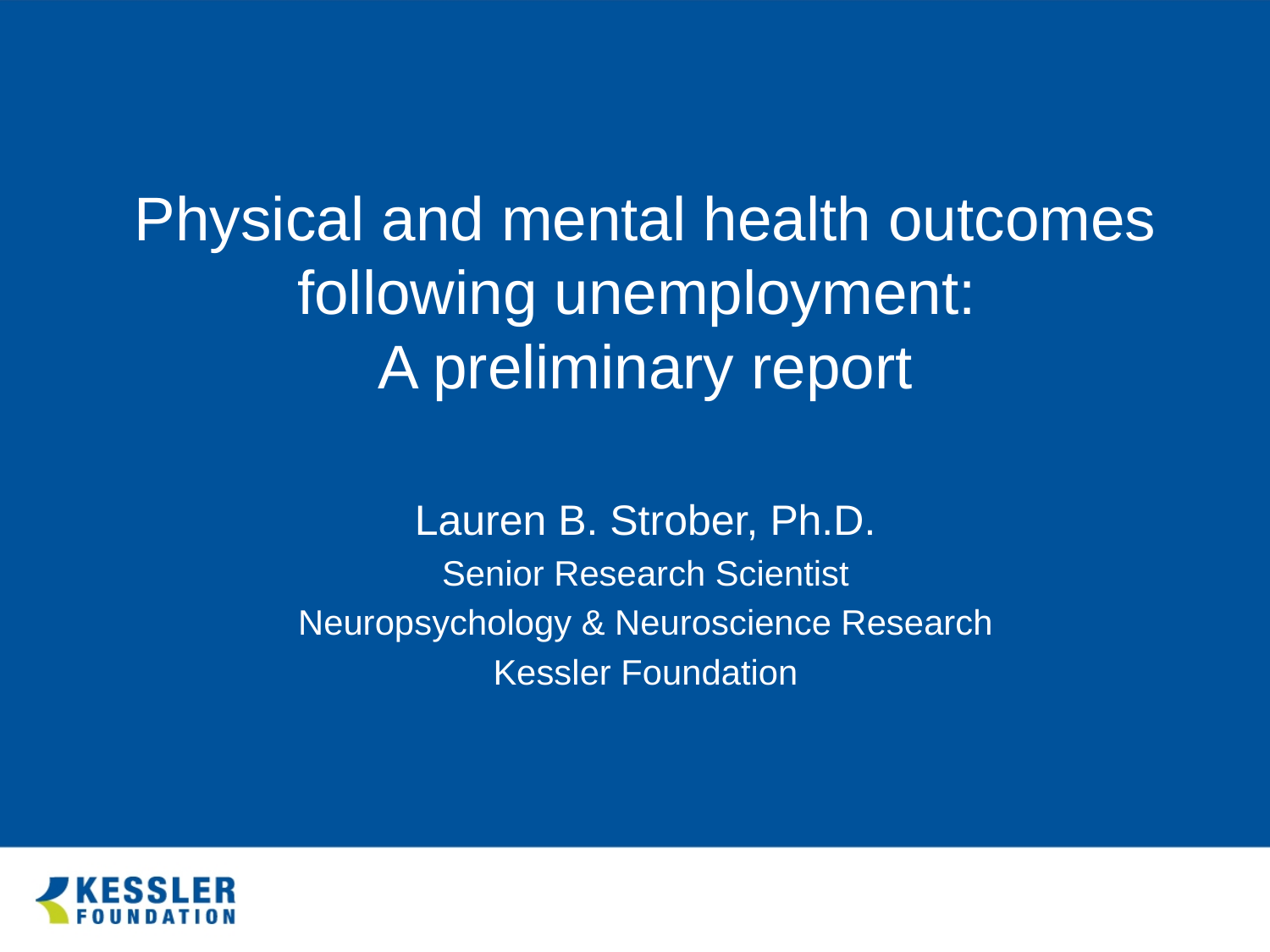

# Physical and mental health outcomes following unemployment: A preliminary report
Lauren B. Strober, Ph.D.
Senior Research Scientist
Neuropsychology & Neuroscience Research
Kessler Foundation